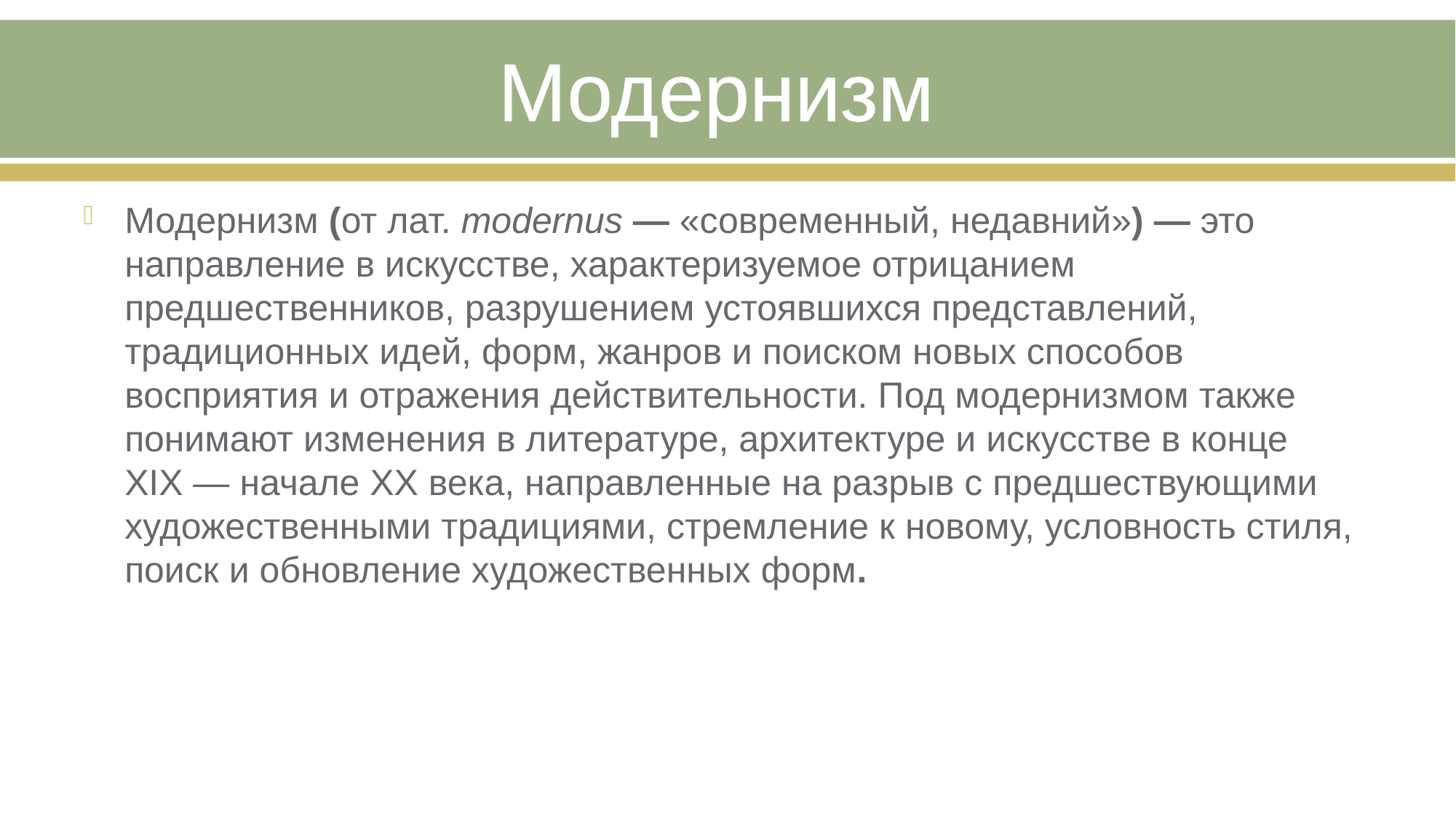

# Модернизм
Модернизм (от лат. modernus — «современный, недавний») — это направление в искусстве, характеризуемое отрицанием предшественников, разрушением устоявшихся представлений, традиционных идей, форм, жанров и поиском новых способов восприятия и отражения действительности. Под модернизмом также понимают изменения в литературе, архитектуре и искусстве в конце XIX — начале XX века, направленные на разрыв с предшествующими художественными традициями, стремление к новому, условность стиля, поиск и обновление художественных форм.